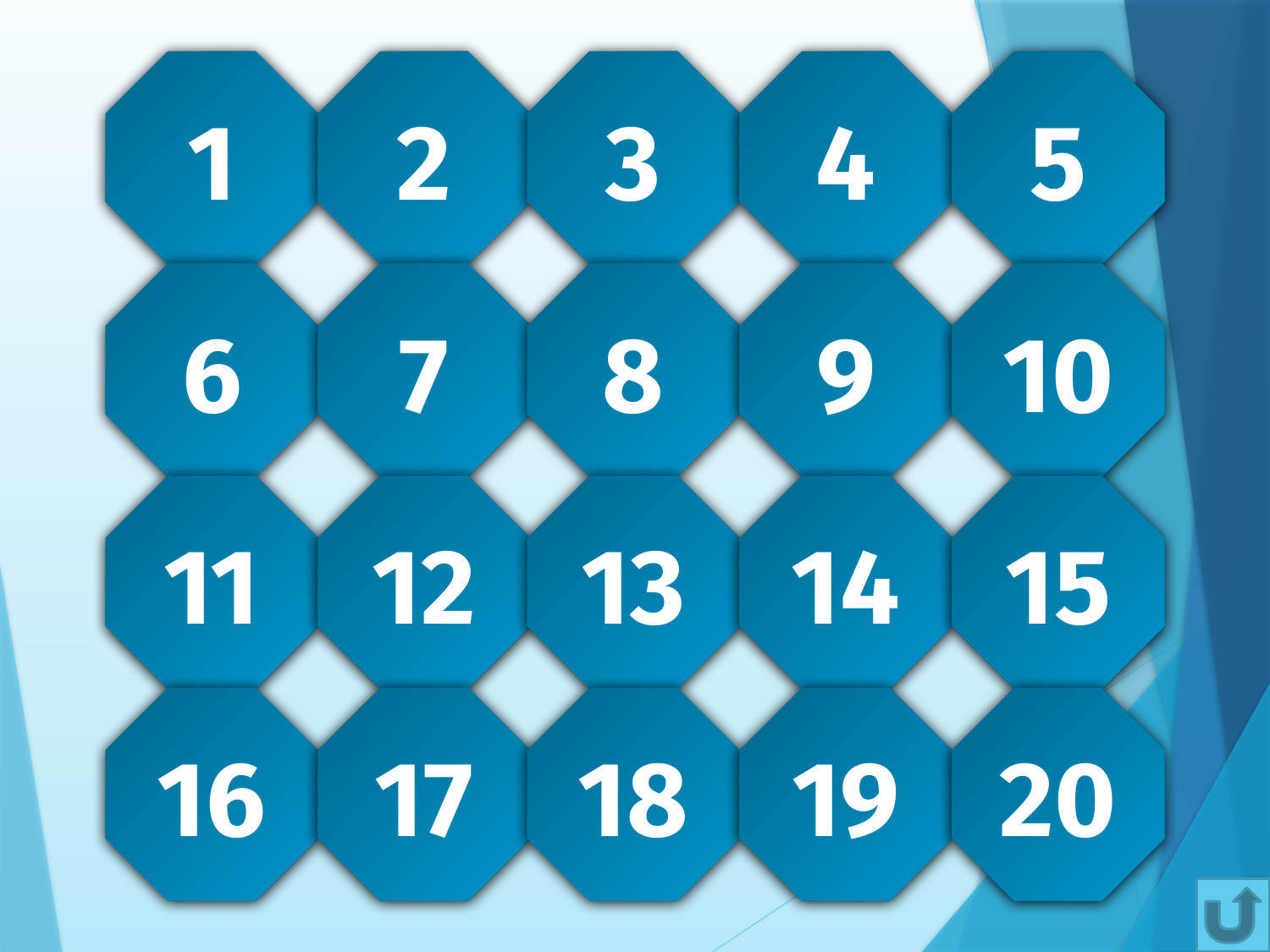

4
5
1
2
3
9
10
6
7
8
14
15
11
12
13
19
20
16
17
18